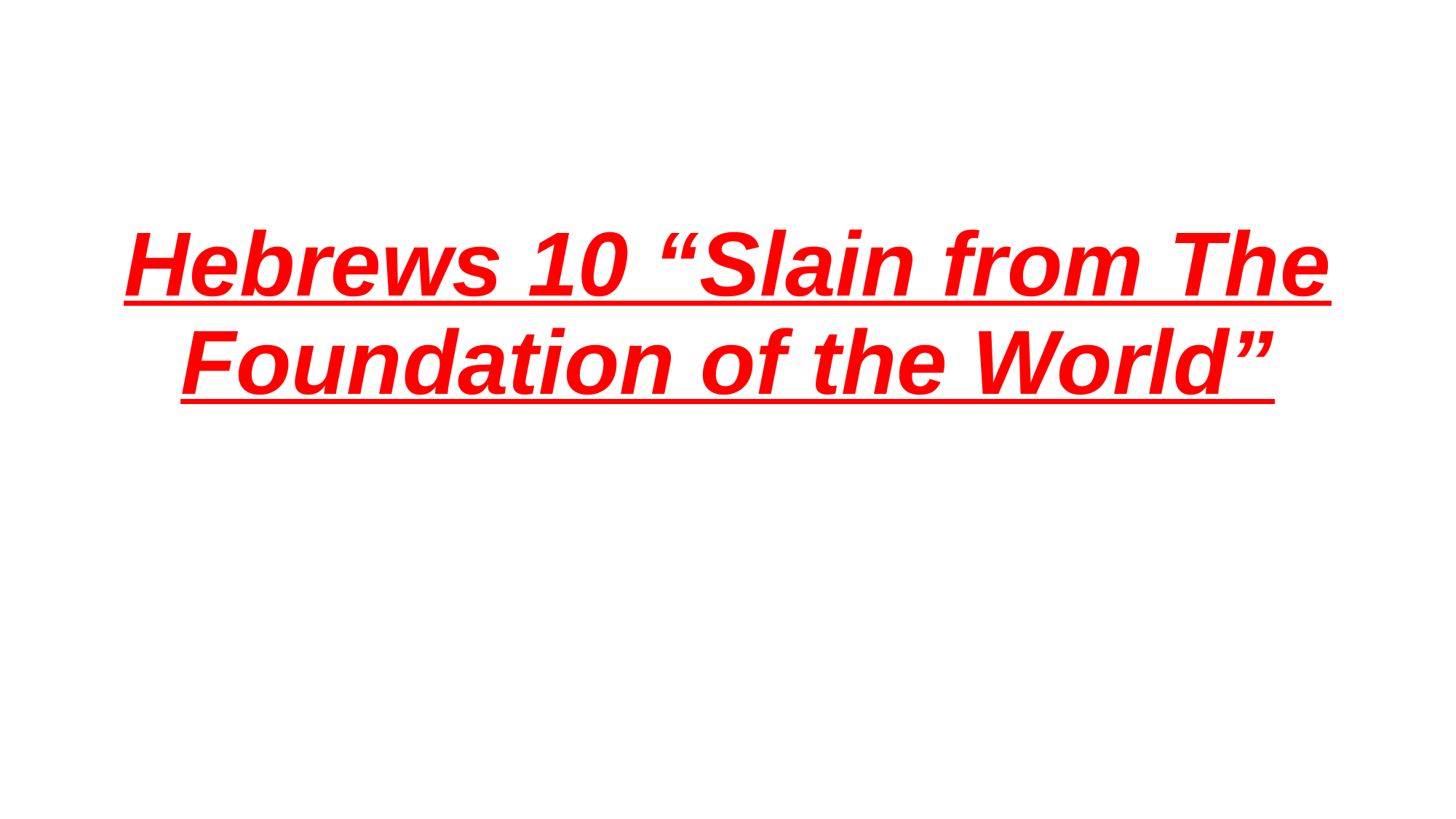

# Hebrews 10 “Slain from The Foundation of the World”